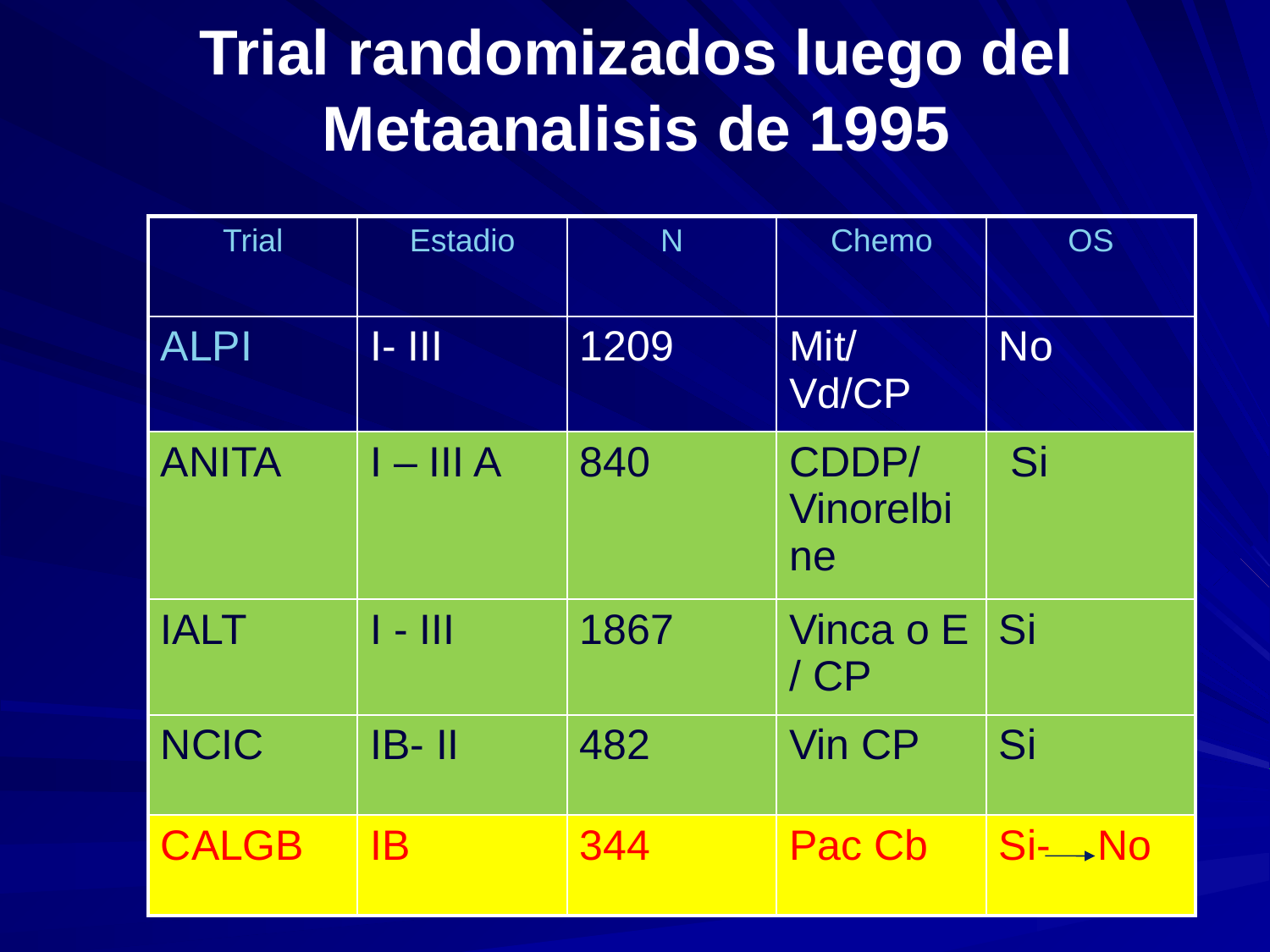

# Trial randomizados luego del Metaanalisis de 1995
| Trial | Estadio | N | Chemo | OS |
| --- | --- | --- | --- | --- |
| ALPI | I- III | 1209 | Mit/ Vd/CP | No |
| ANITA | I – III A | 840 | CDDP/ Vinorelbine | Si |
| IALT | I - III | 1867 | Vinca o E / CP | Si |
| NCIC | IB- II | 482 | Vin CP | Si |
| CALGB | IB | 344 | Pac Cb | Si- No |